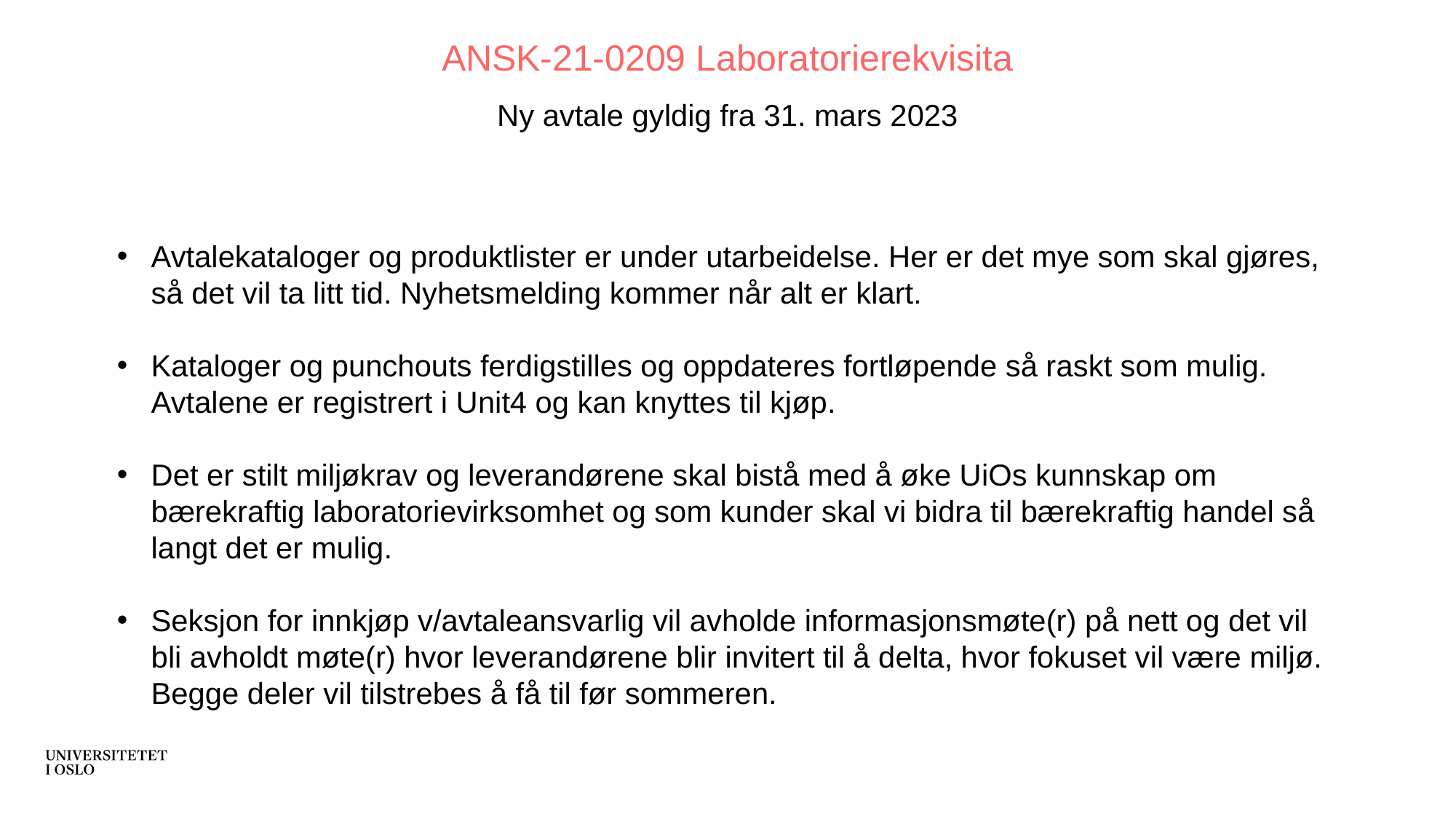

ANSK-21-0209 Laboratorierekvisita
Ny avtale gyldig fra 31. mars 2023
Avtalekataloger og produktlister er under utarbeidelse. Her er det mye som skal gjøres, så det vil ta litt tid. Nyhetsmelding kommer når alt er klart.

Kataloger og punchouts ferdigstilles og oppdateres fortløpende så raskt som mulig. Avtalene er registrert i Unit4 og kan knyttes til kjøp.

Det er stilt miljøkrav og leverandørene skal bistå med å øke UiOs kunnskap om bærekraftig laboratorievirksomhet og som kunder skal vi bidra til bærekraftig handel så langt det er mulig.

Seksjon for innkjøp v/avtaleansvarlig vil avholde informasjonsmøte(r) på nett og det vil bli avholdt møte(r) hvor leverandørene blir invitert til å delta, hvor fokuset vil være miljø. Begge deler vil tilstrebes å få til før sommeren.